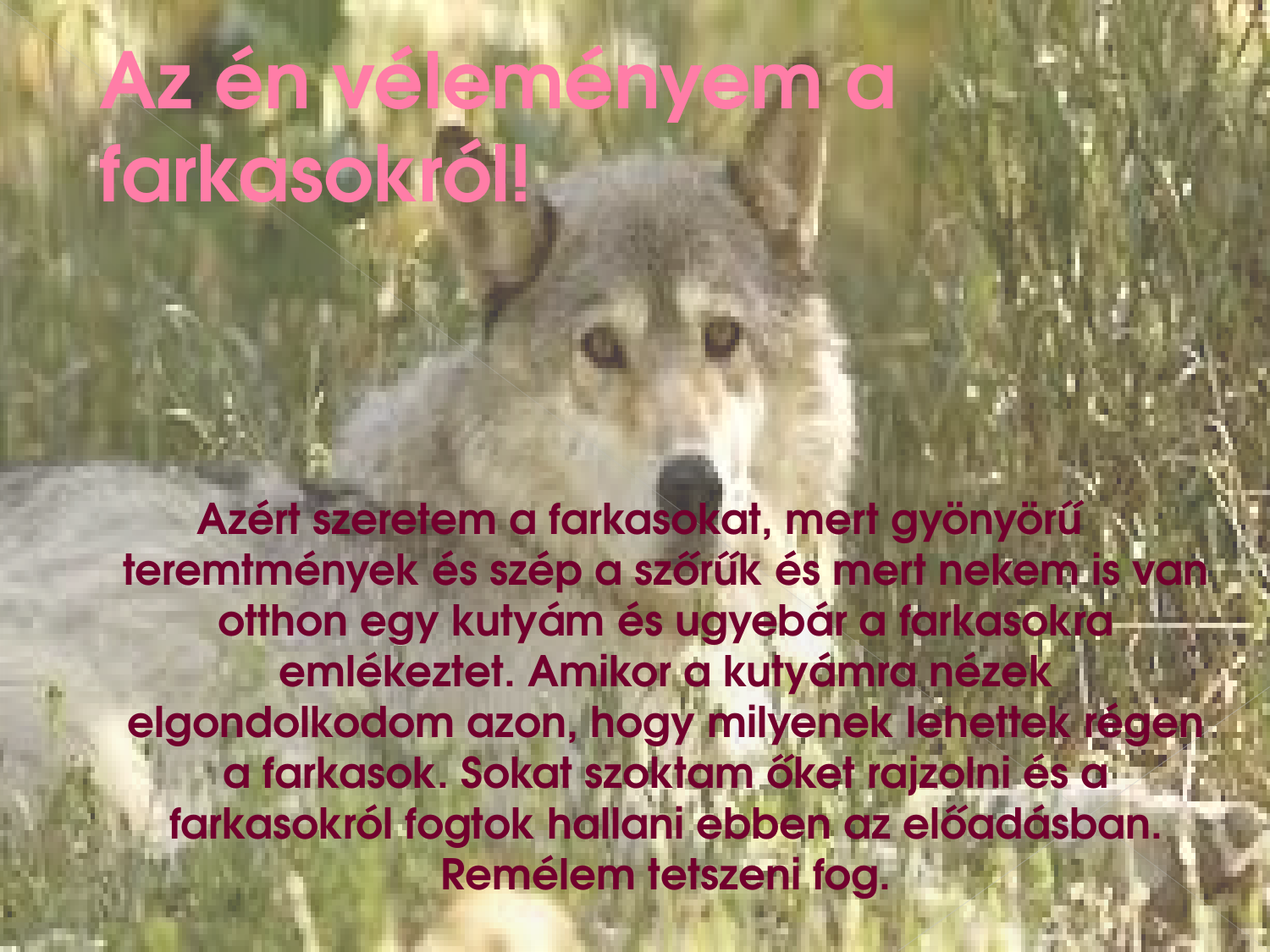

# Az én véleményem a farkasokról!
Azért szeretem a farkasokat, mert gyönyörű teremtmények és szép a szőrűk és mert nekem is van otthon egy kutyám és ugyebár a farkasokra emlékeztet. Amikor a kutyámra nézek elgondolkodom azon, hogy milyenek lehettek régen a farkasok. Sokat szoktam őket rajzolni és a farkasokról fogtok hallani ebben az előadásban. Remélem tetszeni fog.